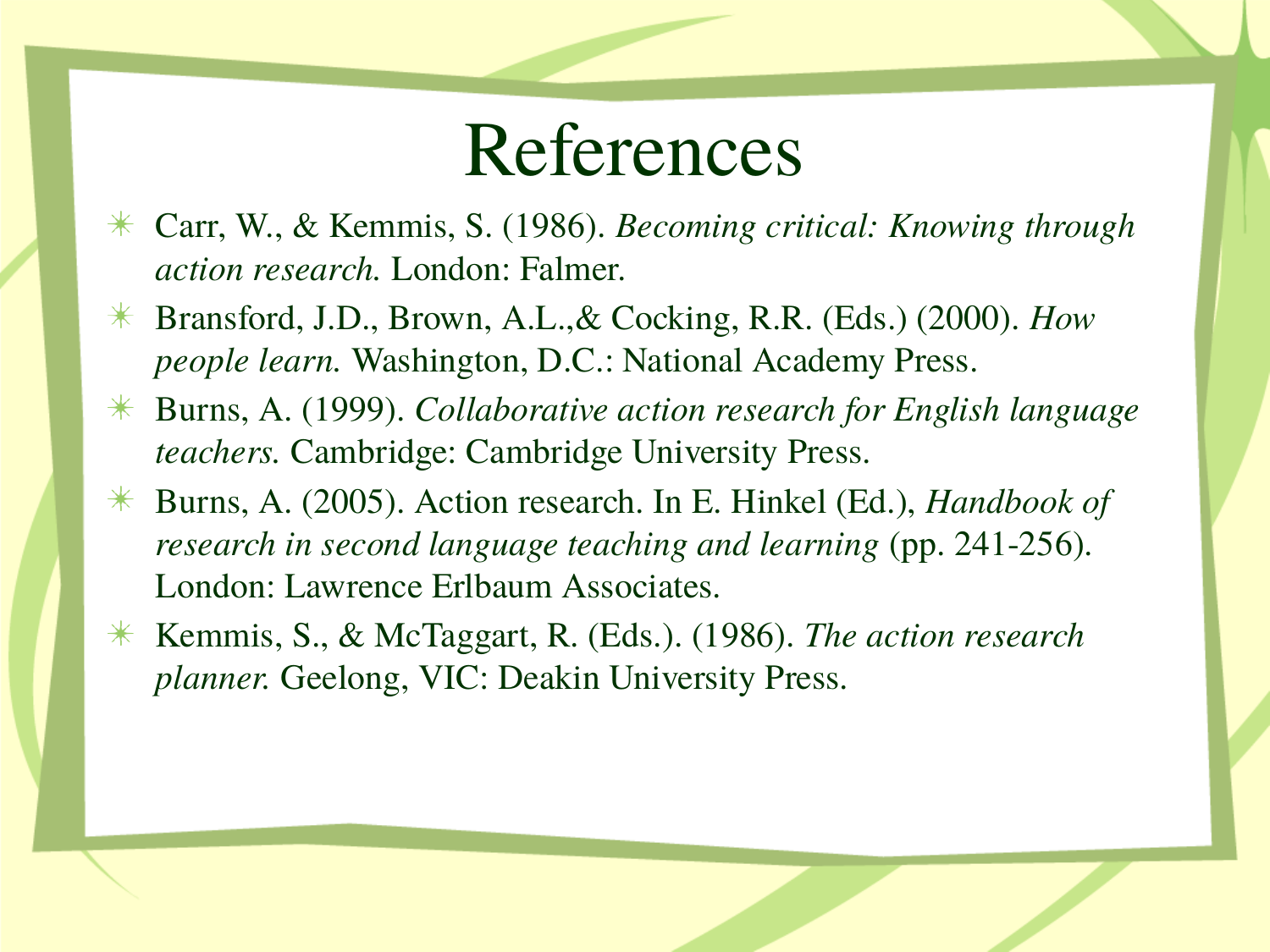

# References
Carr, W., & Kemmis, S. (1986). Becoming critical: Knowing through action research. London: Falmer.
Bransford, J.D., Brown, A.L.,& Cocking, R.R. (Eds.) (2000). How people learn. Washington, D.C.: National Academy Press.
Burns, A. (1999). Collaborative action research for English language teachers. Cambridge: Cambridge University Press.
Burns, A. (2005). Action research. In E. Hinkel (Ed.), Handbook of research in second language teaching and learning (pp. 241-256). London: Lawrence Erlbaum Associates.
Kemmis, S., & McTaggart, R. (Eds.). (1986). The action research planner. Geelong, VIC: Deakin University Press.